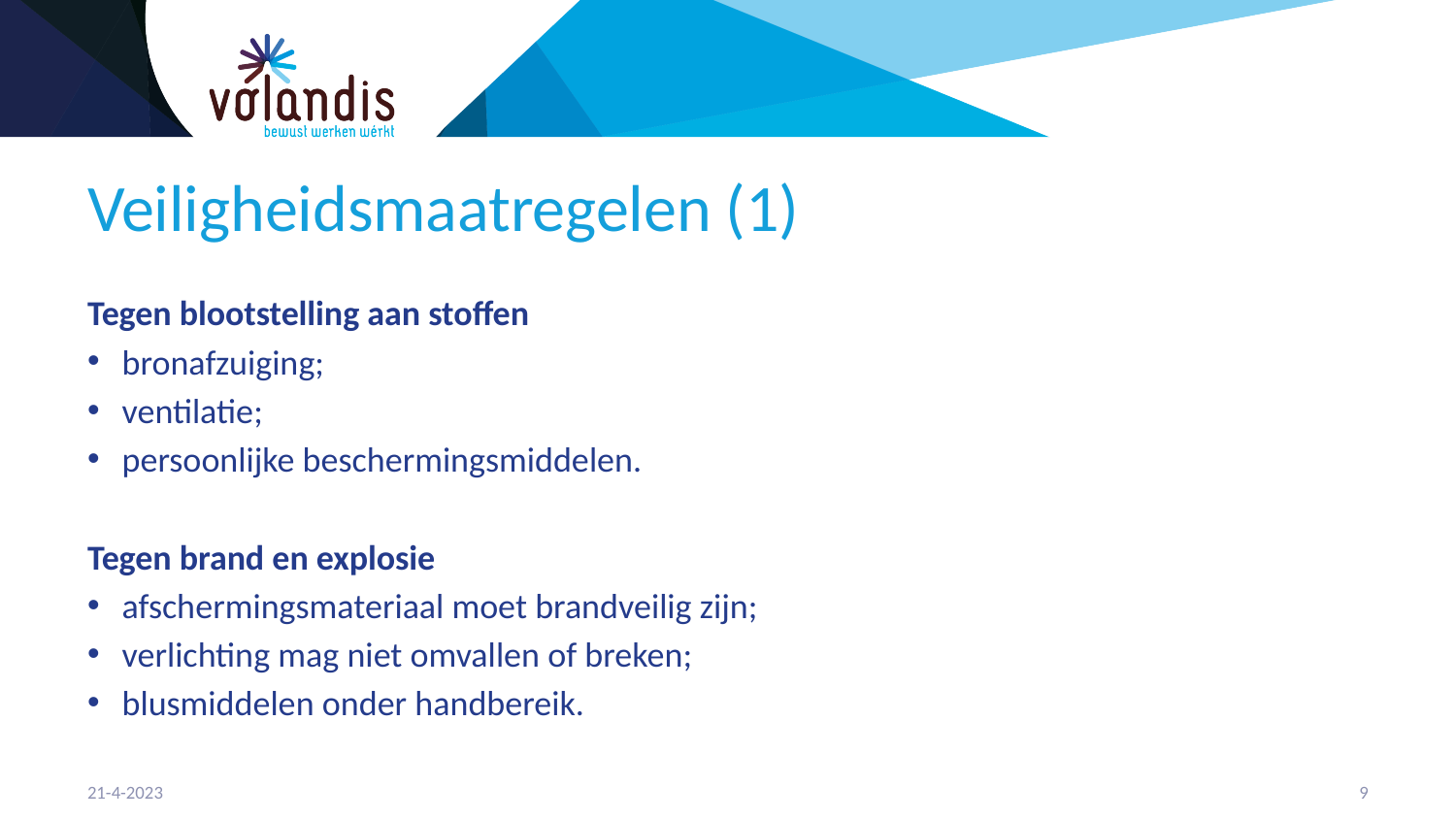

# Veiligheidsmaatregelen (1)
Tegen blootstelling aan stoffen
bronafzuiging;
ventilatie;
persoonlijke beschermingsmiddelen.

Tegen brand en explosie
afschermingsmateriaal moet brandveilig zijn;
verlichting mag niet omvallen of breken;
blusmiddelen onder handbereik.

21-4-2023
9